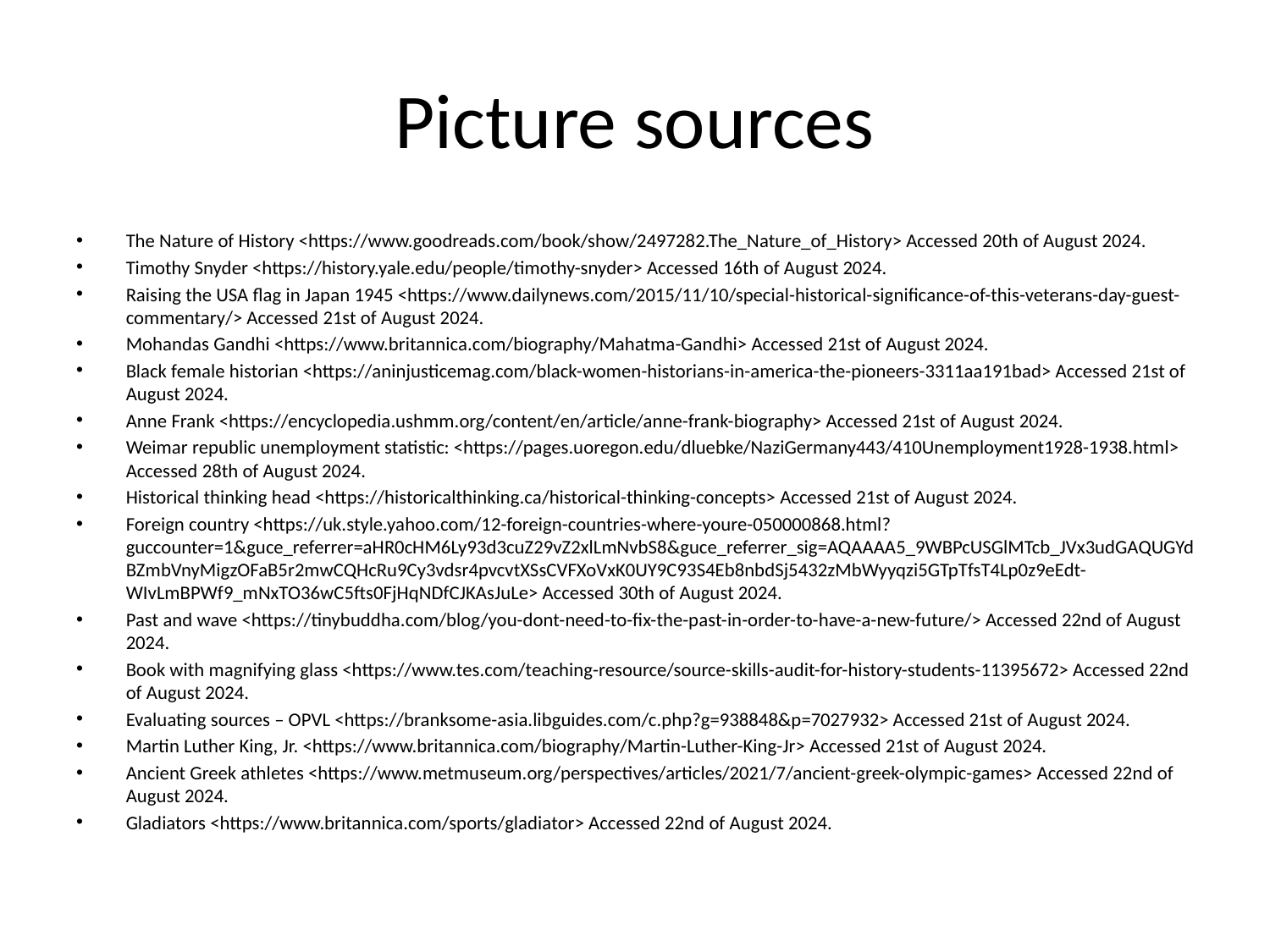

# Picture sources
The Nature of History <https://www.goodreads.com/book/show/2497282.The_Nature_of_History> Accessed 20th of August 2024.
Timothy Snyder <https://history.yale.edu/people/timothy-snyder> Accessed 16th of August 2024.
Raising the USA flag in Japan 1945 <https://www.dailynews.com/2015/11/10/special-historical-significance-of-this-veterans-day-guest-commentary/> Accessed 21st of August 2024.
Mohandas Gandhi <https://www.britannica.com/biography/Mahatma-Gandhi> Accessed 21st of August 2024.
Black female historian <https://aninjusticemag.com/black-women-historians-in-america-the-pioneers-3311aa191bad> Accessed 21st of August 2024.
Anne Frank <https://encyclopedia.ushmm.org/content/en/article/anne-frank-biography> Accessed 21st of August 2024.
Weimar republic unemployment statistic: <https://pages.uoregon.edu/dluebke/NaziGermany443/410Unemployment1928-1938.html> Accessed 28th of August 2024.
Historical thinking head <https://historicalthinking.ca/historical-thinking-concepts> Accessed 21st of August 2024.
Foreign country <https://uk.style.yahoo.com/12-foreign-countries-where-youre-050000868.html?guccounter=1&guce_referrer=aHR0cHM6Ly93d3cuZ29vZ2xlLmNvbS8&guce_referrer_sig=AQAAAA5_9WBPcUSGlMTcb_JVx3udGAQUGYdBZmbVnyMigzOFaB5r2mwCQHcRu9Cy3vdsr4pvcvtXSsCVFXoVxK0UY9C93S4Eb8nbdSj5432zMbWyyqzi5GTpTfsT4Lp0z9eEdt-WIvLmBPWf9_mNxTO36wC5fts0FjHqNDfCJKAsJuLe> Accessed 30th of August 2024.
Past and wave <https://tinybuddha.com/blog/you-dont-need-to-fix-the-past-in-order-to-have-a-new-future/> Accessed 22nd of August 2024.
Book with magnifying glass <https://www.tes.com/teaching-resource/source-skills-audit-for-history-students-11395672> Accessed 22nd of August 2024.
Evaluating sources – OPVL <https://branksome-asia.libguides.com/c.php?g=938848&p=7027932> Accessed 21st of August 2024.
Martin Luther King, Jr. <https://www.britannica.com/biography/Martin-Luther-King-Jr> Accessed 21st of August 2024.
Ancient Greek athletes <https://www.metmuseum.org/perspectives/articles/2021/7/ancient-greek-olympic-games> Accessed 22nd of August 2024.
Gladiators <https://www.britannica.com/sports/gladiator> Accessed 22nd of August 2024.